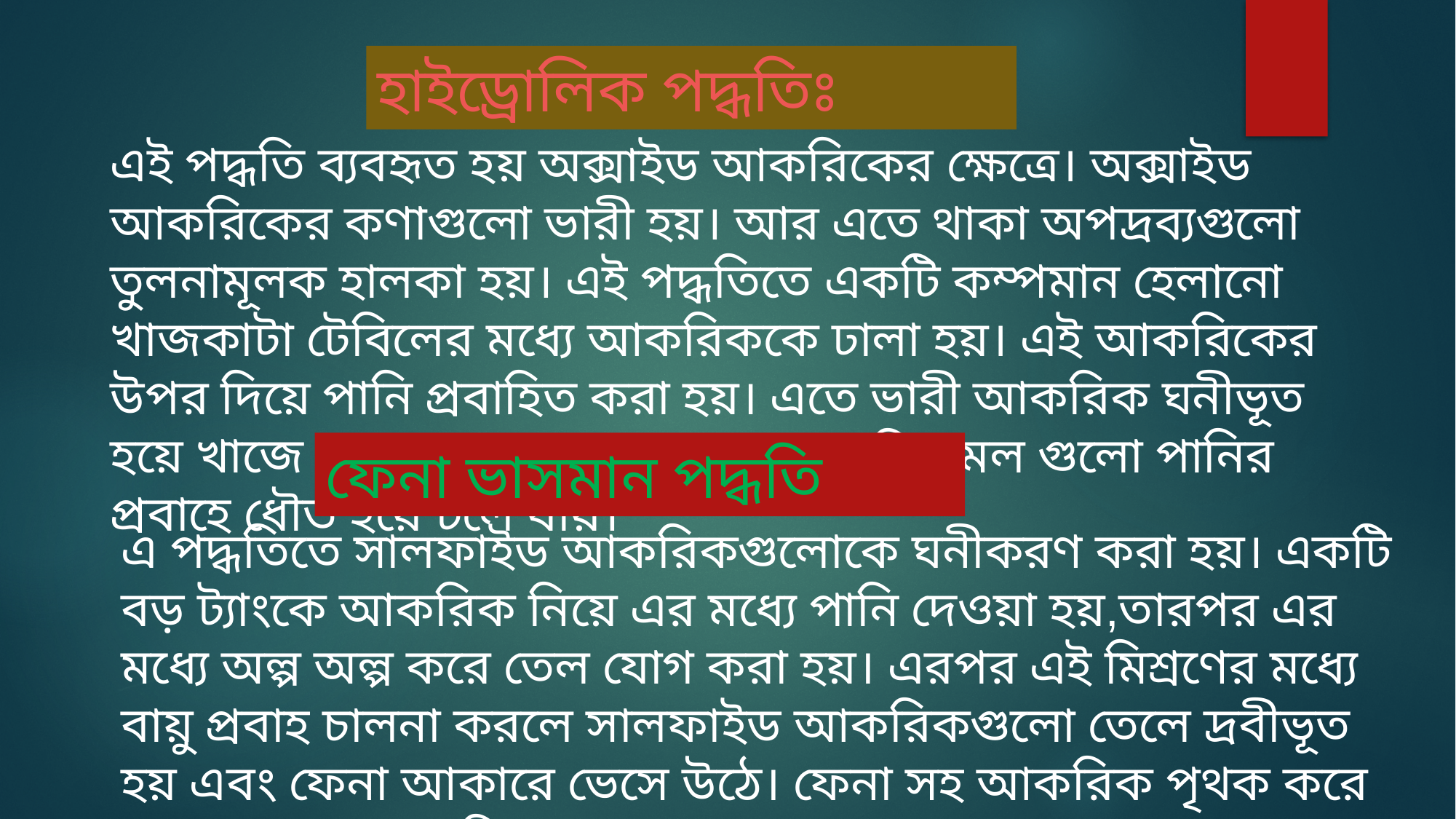

হাইড্রোলিক পদ্ধতিঃ
এই পদ্ধতি ব্যবহৃত হয় অক্সাইড আকরিকের ক্ষেত্রে। অক্সাইড আকরিকের কণাগুলো ভারী হয়। আর এতে থাকা অপদ্রব্যগুলো তুলনামূলক হালকা হয়। এই পদ্ধতিতে একটি কম্পমান হেলানো খাজকাটা টেবিলের মধ্যে আকরিককে ঢালা হয়। এই আকরিকের উপর দিয়ে পানি প্রবাহিত করা হয়। এতে ভারী আকরিক ঘনীভূত হয়ে খাজে জমা হয়ে পড়ে এবং হালকা খনিজমল গুলো পানির প্রবাহে ধৌত হয়ে চলে যায়।
ফেনা ভাসমান পদ্ধতি
এ পদ্ধতিতে সালফাইড আকরিকগুলোকে ঘনীকরণ করা হয়। একটি বড় ট্যাংকে আকরিক নিয়ে এর মধ্যে পানি দেওয়া হয়,তারপর এর মধ্যে অল্প অল্প করে তেল যোগ করা হয়। এরপর এই মিশ্রণের মধ্যে বায়ু প্রবাহ চালনা করলে সালফাইড আকরিকগুলো তেলে দ্রবীভূত হয় এবং ফেনা আকারে ভেসে উঠে। ফেনা সহ আকরিক পৃথক করে নেওয়া হয় এবং খনিজমল পাত্রের তলায় পড়ে থাকে।